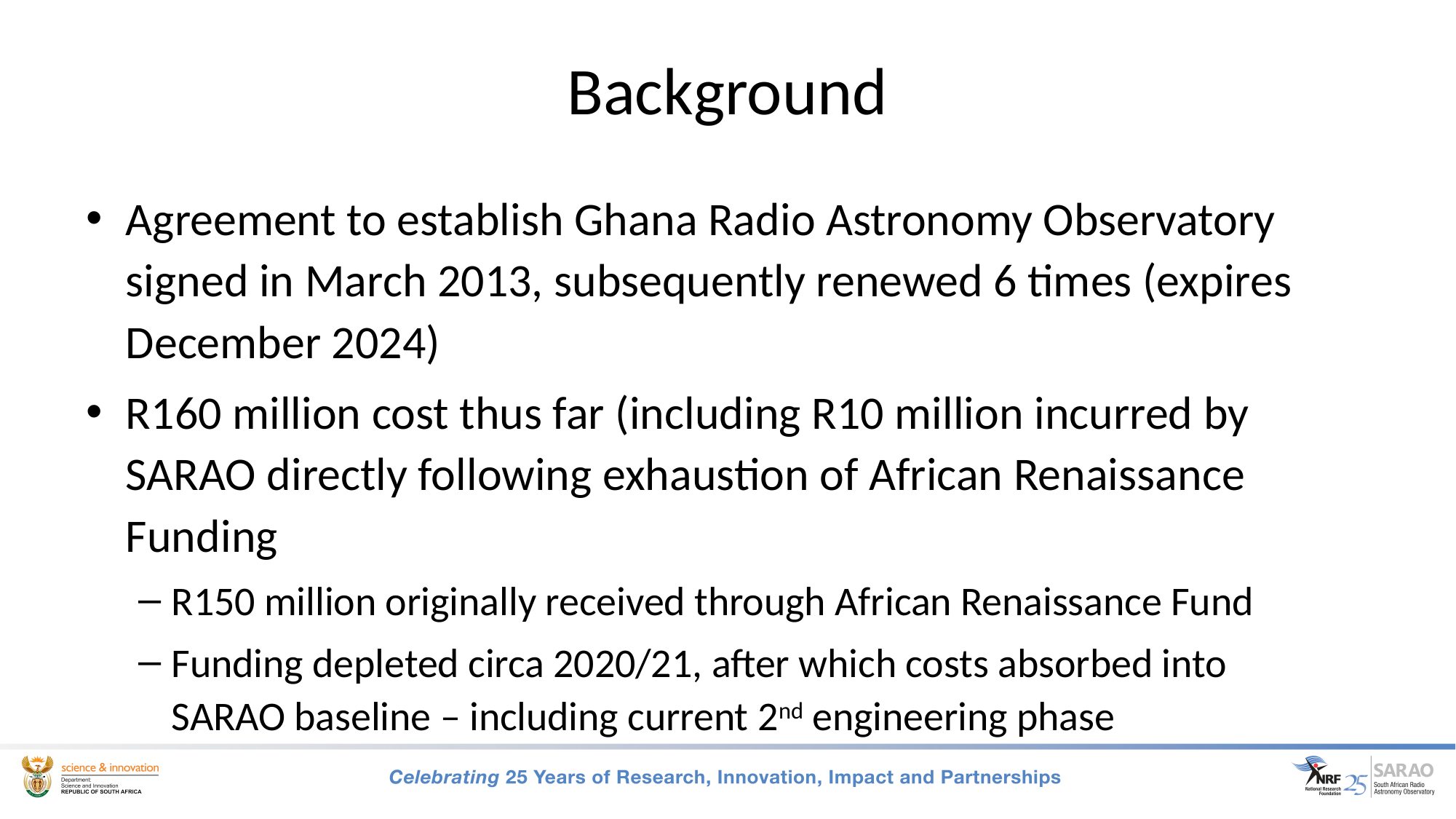

# Background
Agreement to establish Ghana Radio Astronomy Observatory signed in March 2013, subsequently renewed 6 times (expires December 2024)
R160 million cost thus far (including R10 million incurred by SARAO directly following exhaustion of African Renaissance Funding
R150 million originally received through African Renaissance Fund
Funding depleted circa 2020/21, after which costs absorbed into SARAO baseline – including current 2nd engineering phase